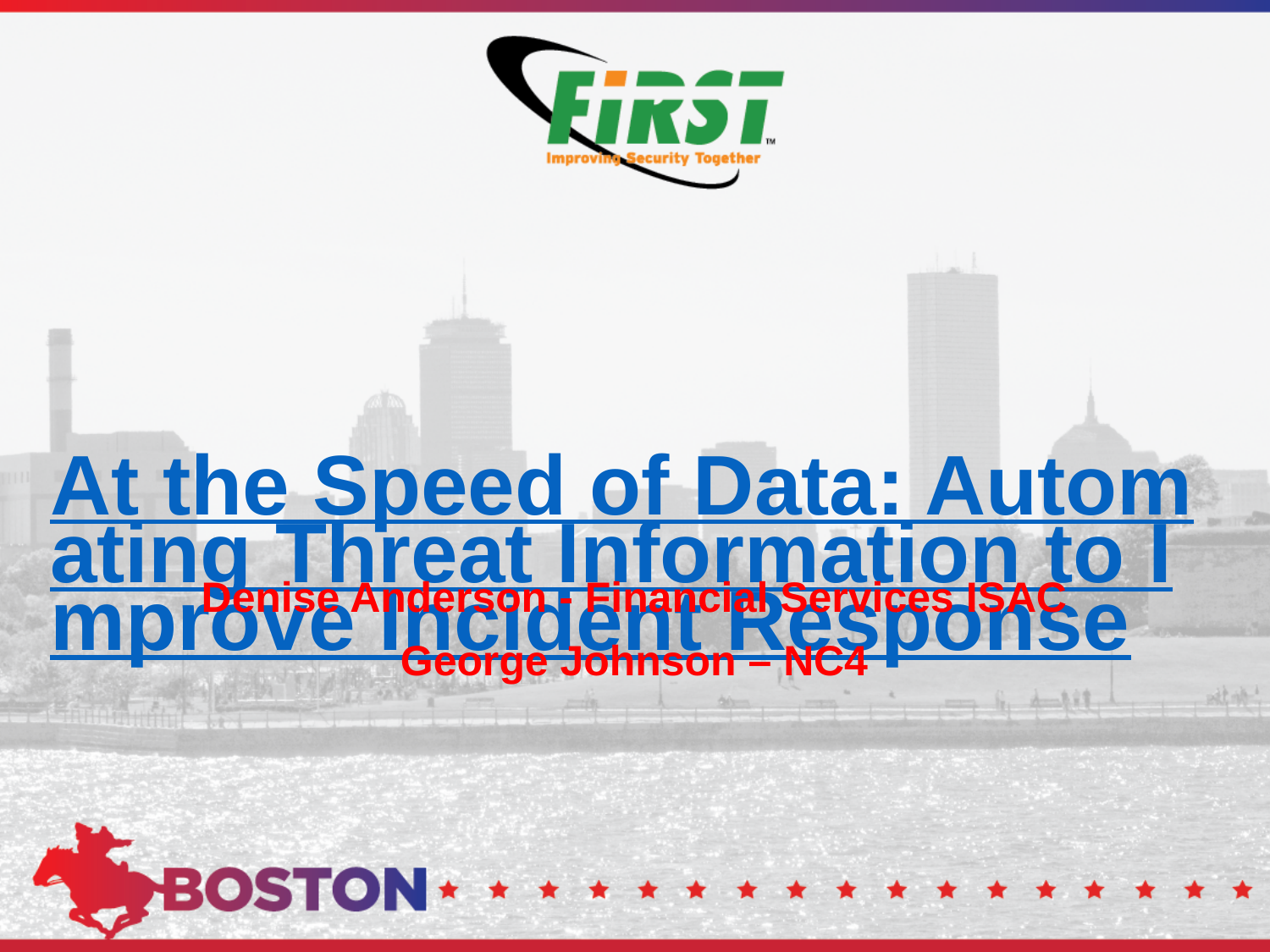

# At the Speed of Data: Automating Threat Information to Improve Incident Response
Denise Anderson - Financial Services ISAC
George Johnson – NC4